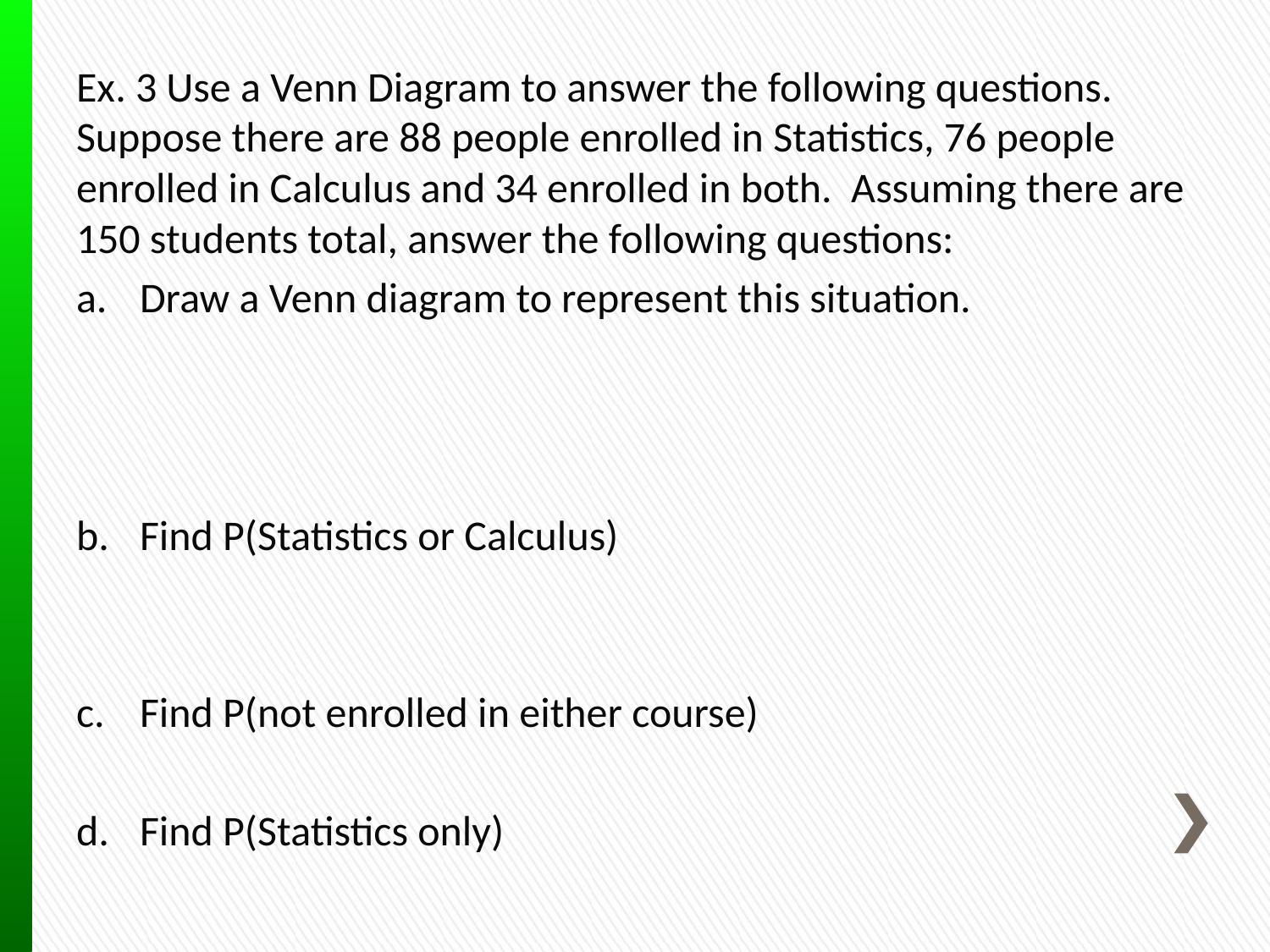

Ex. 3 Use a Venn Diagram to answer the following questions. Suppose there are 88 people enrolled in Statistics, 76 people enrolled in Calculus and 34 enrolled in both.  Assuming there are 150 students total, answer the following questions:
Draw a Venn diagram to represent this situation.

Find P(Statistics or Calculus)

Find P(not enrolled in either course)

Find P(Statistics only)